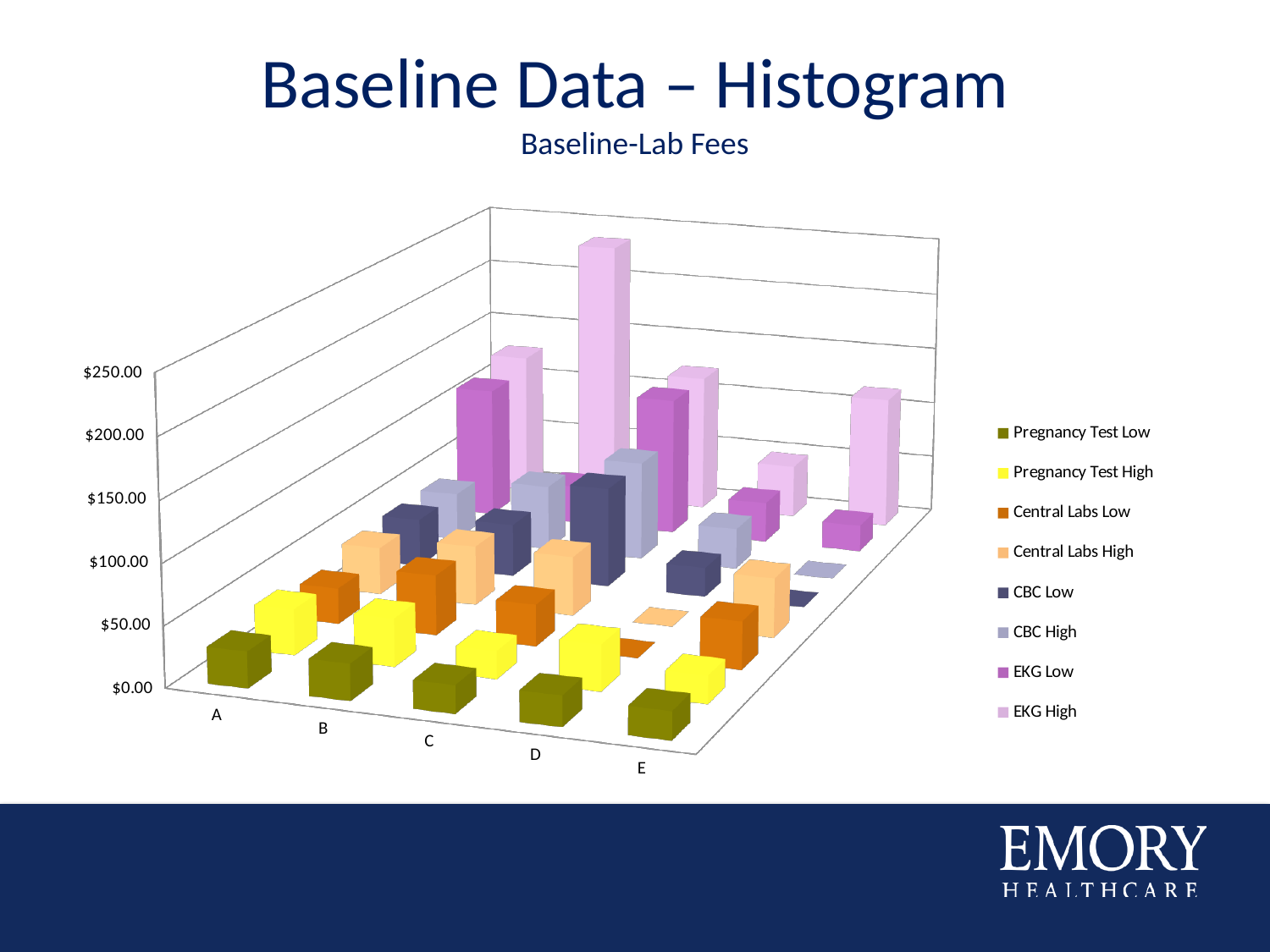

# Baseline Data – Histogram Baseline-Lab Fees

[unsupported chart]